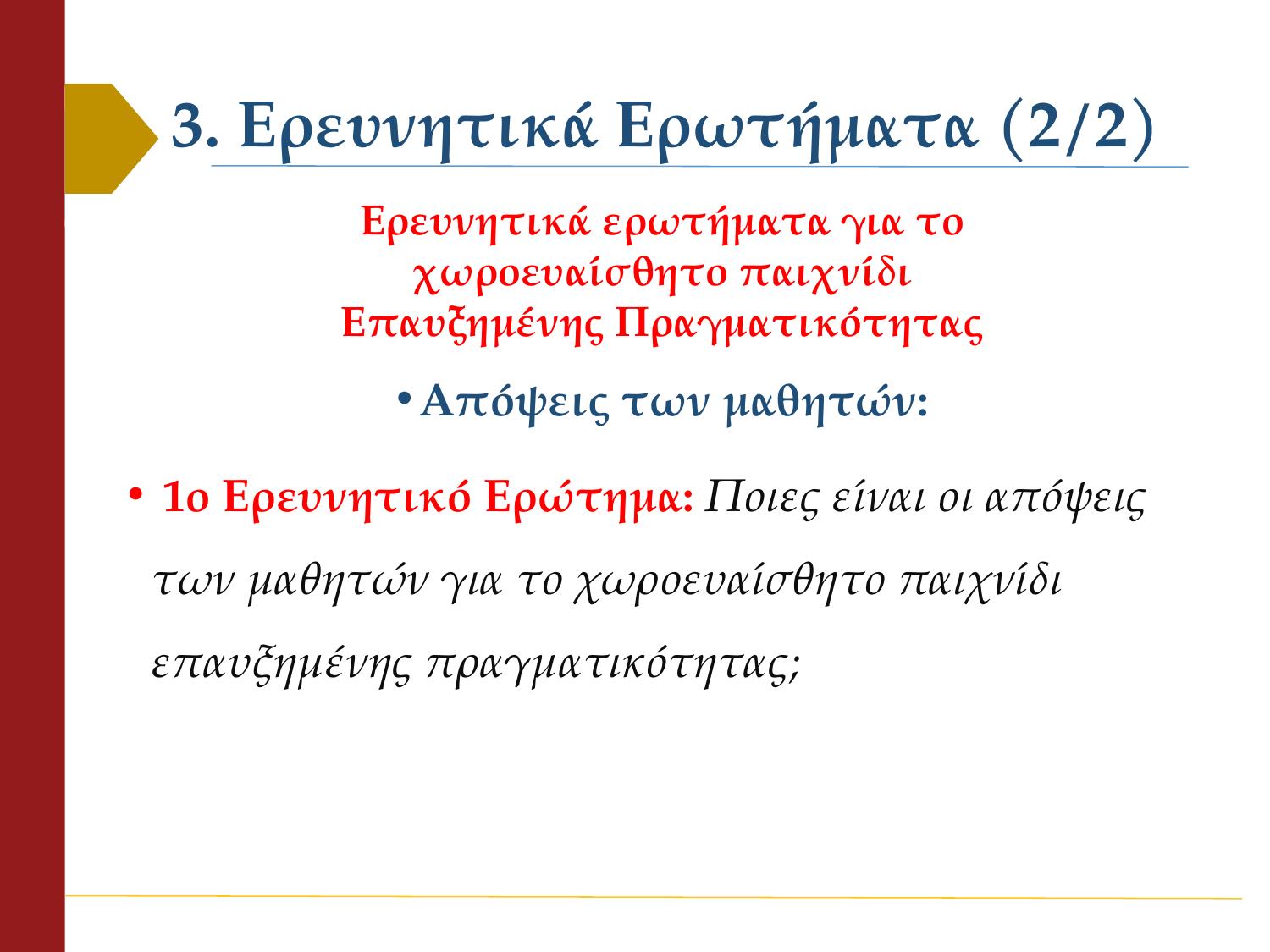

# 3. Ερευνητικά Ερωτήματα (2/2)
Ερευνητικά ερωτήματα για το χωροευαίσθητο παιχνίδι Επαυξημένης Πραγματικότητας
Απόψεις των μαθητών:
 1ο Ερευνητικό Ερώτημα: Ποιες είναι οι απόψεις των μαθητών για το χωροευαίσθητο παιχνίδι επαυξημένης πραγματικότητας;